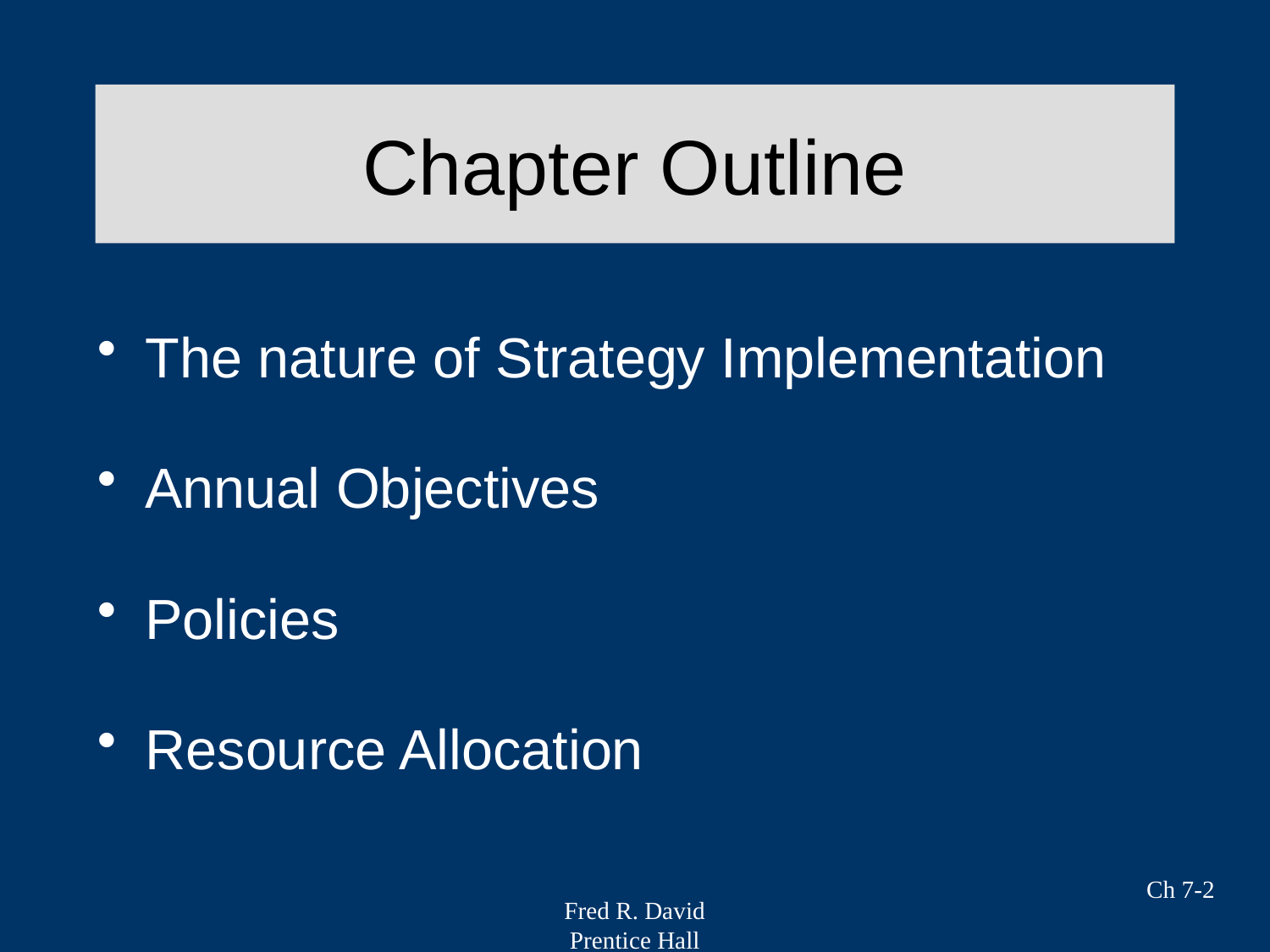

# Chapter Outline
The nature of Strategy Implementation

Annual Objectives

Policies

Resource Allocation
Ch 7-2
Fred R. David
Prentice Hall